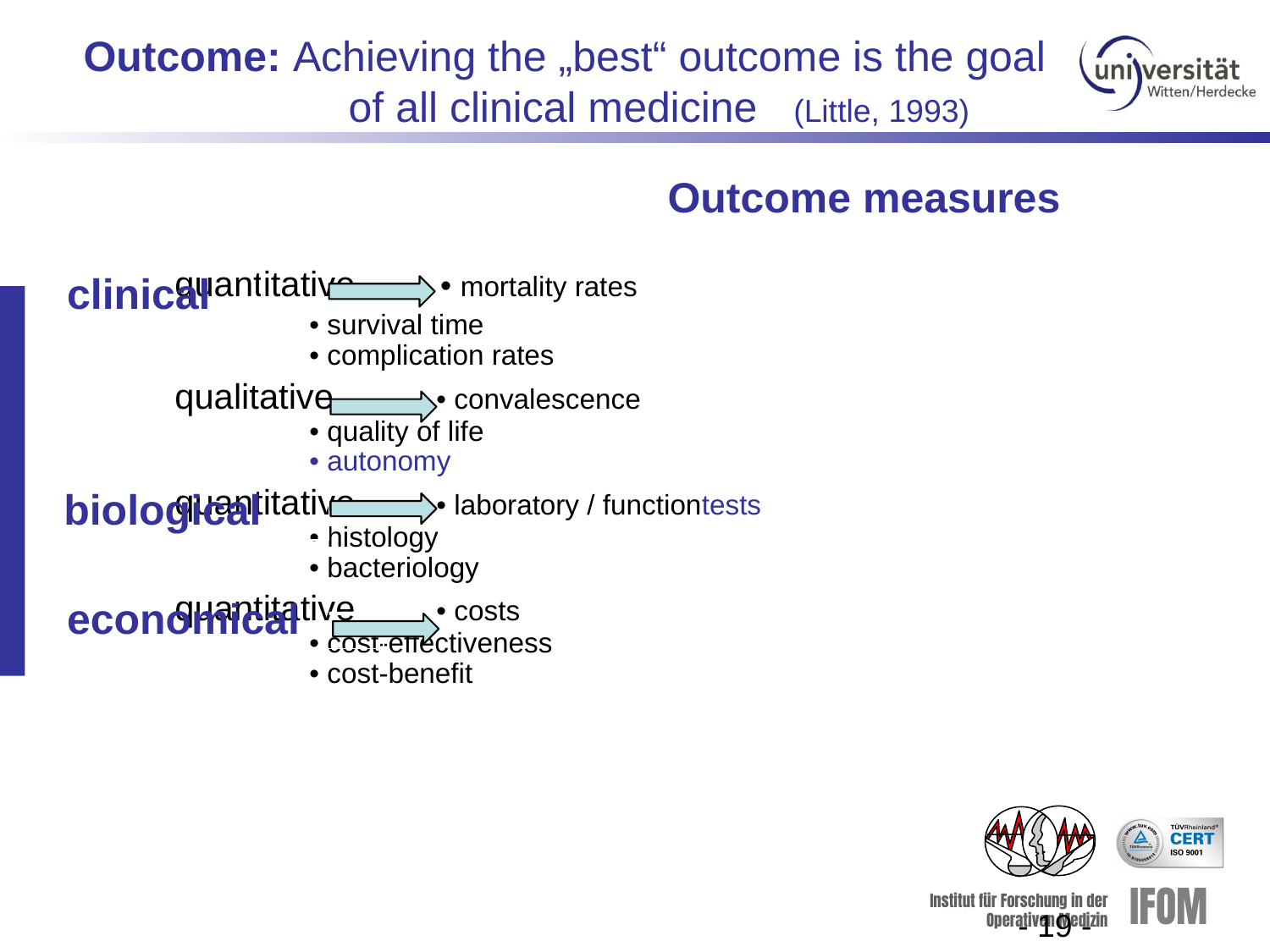

Outcome: Achieving the „best“ outcome is the goal
                of all clinical medicine   (Little, 1993)
# Outcome measures

	quantitative	 • mortality rates
		 • survival time
		 • complication rates
	qualitative	 • convalescence
		 • quality of life
		 • autonomy
	quantitative	 • laboratory / functiontests
		 • histology
		 • bacteriology
	quantitative	 • costs
		 • cost-effectiveness
		 • cost-benefit
clinical

biological

economical

- 19 -